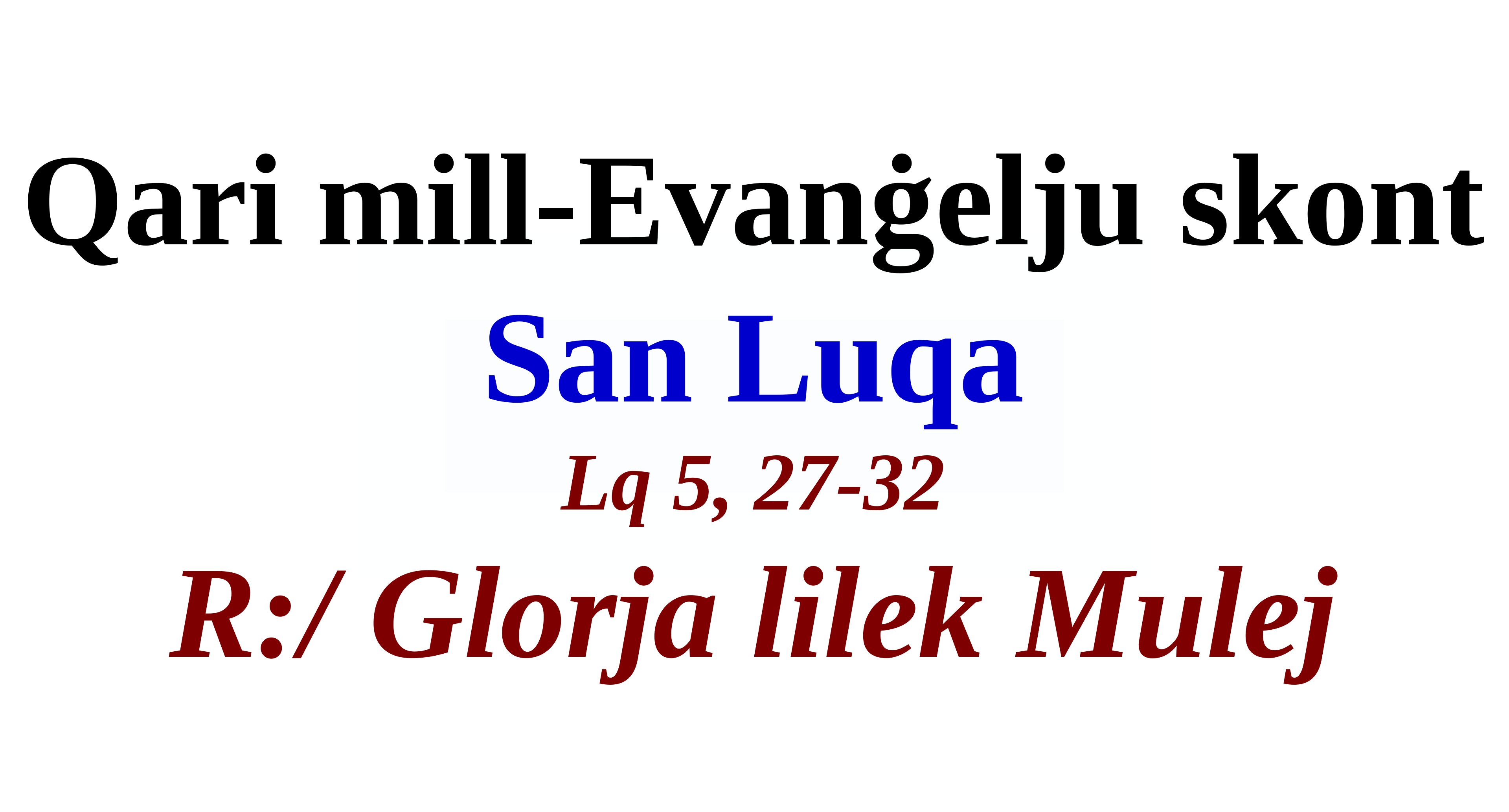

Qari mill-Evanġelju skont
San Luqa
Lq 5, 27-32
R:/ Glorja lilek Mulej